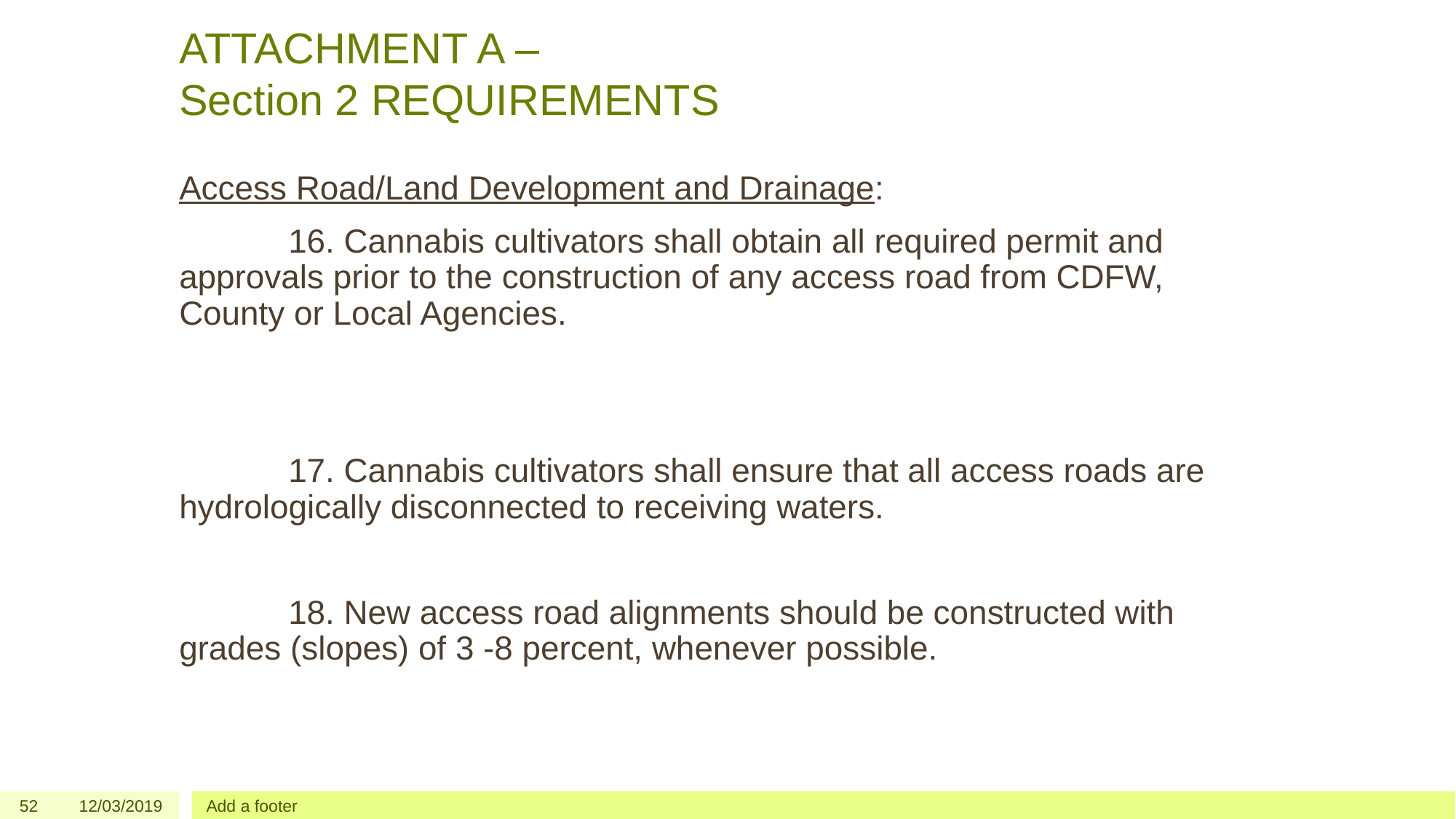

# ATTACHMENT A – Section 2 REQUIREMENTS
Access Road/Land Development and Drainage:
	16. Cannabis cultivators shall obtain all required permit and approvals prior to the construction of any access road from CDFW, County or Local Agencies.

	17. Cannabis cultivators shall ensure that all access roads are hydrologically disconnected to receiving waters.

	18. New access road alignments should be constructed with grades (slopes) of 3 -8 percent, whenever possible.
52
12/03/2019
Add a footer